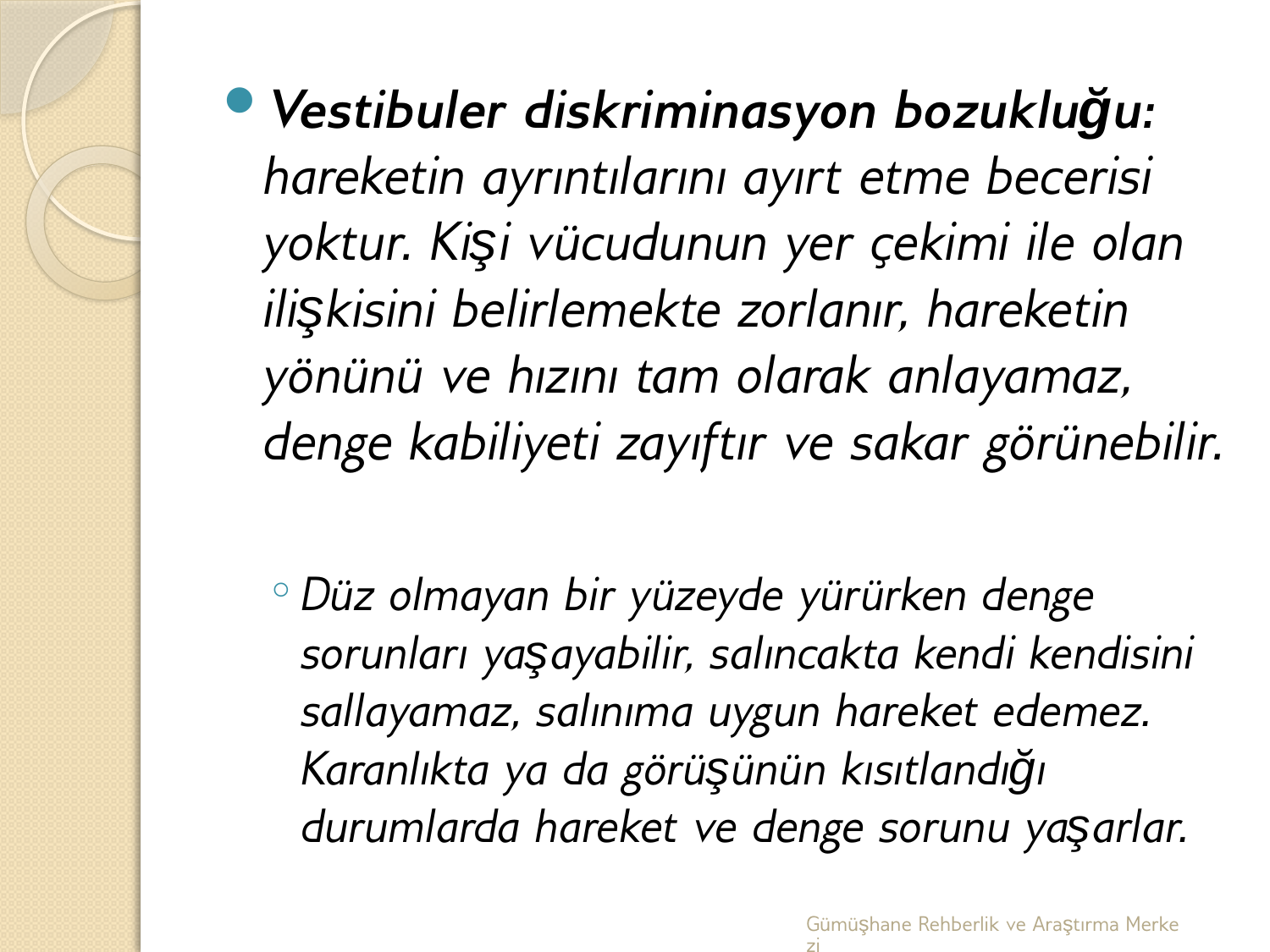

Vestibuler diskriminasyon bozukluğu: hareketin ayrıntılarını ayırt etme becerisi yoktur. Kişi vücudunun yer çekimi ile olan ilişkisini belirlemekte zorlanır, hareketin yönünü ve hızını tam olarak anlayamaz, denge kabiliyeti zayıftır ve sakar görünebilir.

Düz olmayan bir yüzeyde yürürken denge sorunları yaşayabilir, salıncakta kendi kendisini sallayamaz, salınıma uygun hareket edemez. Karanlıkta ya da görüşünün kısıtlandığı durumlarda hareket ve denge sorunu yaşarlar.

Gümüşhane Rehberlik ve Araştırma Merkezi